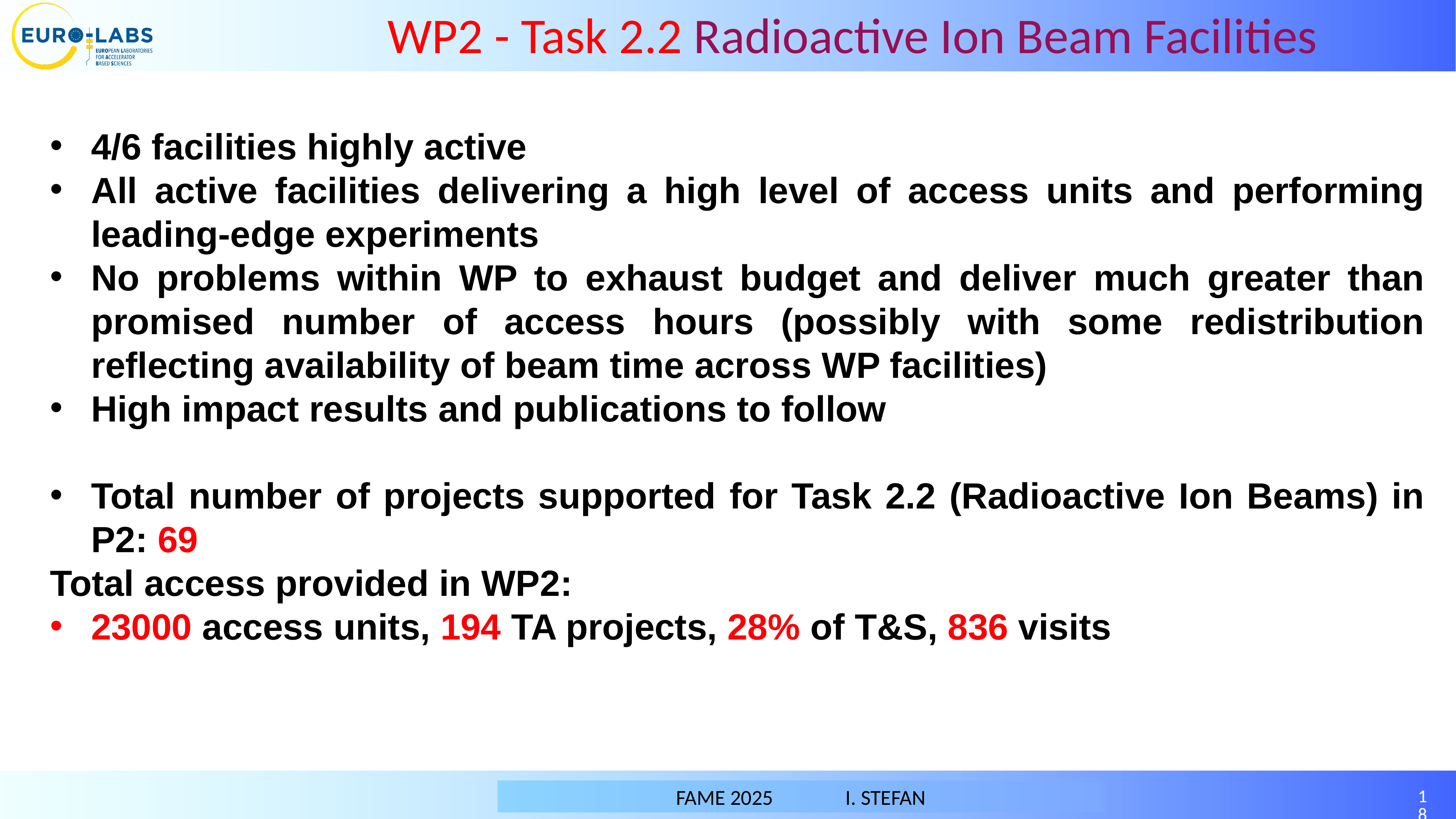

WP2 - Task 2.2 Radioactive Ion Beam Facilities
4/6 facilities highly active
All active facilities delivering a high level of access units and performing leading-edge experiments
No problems within WP to exhaust budget and deliver much greater than promised number of access hours (possibly with some redistribution reflecting availability of beam time across WP facilities)
High impact results and publications to follow

Total number of projects supported for Task 2.2 (Radioactive Ion Beams) in P2: 69
Total access provided in WP2:
23000 access units, 194 TA projects, 28% of T&S, 836 visits

FAME 2025               I. STEFAN
18